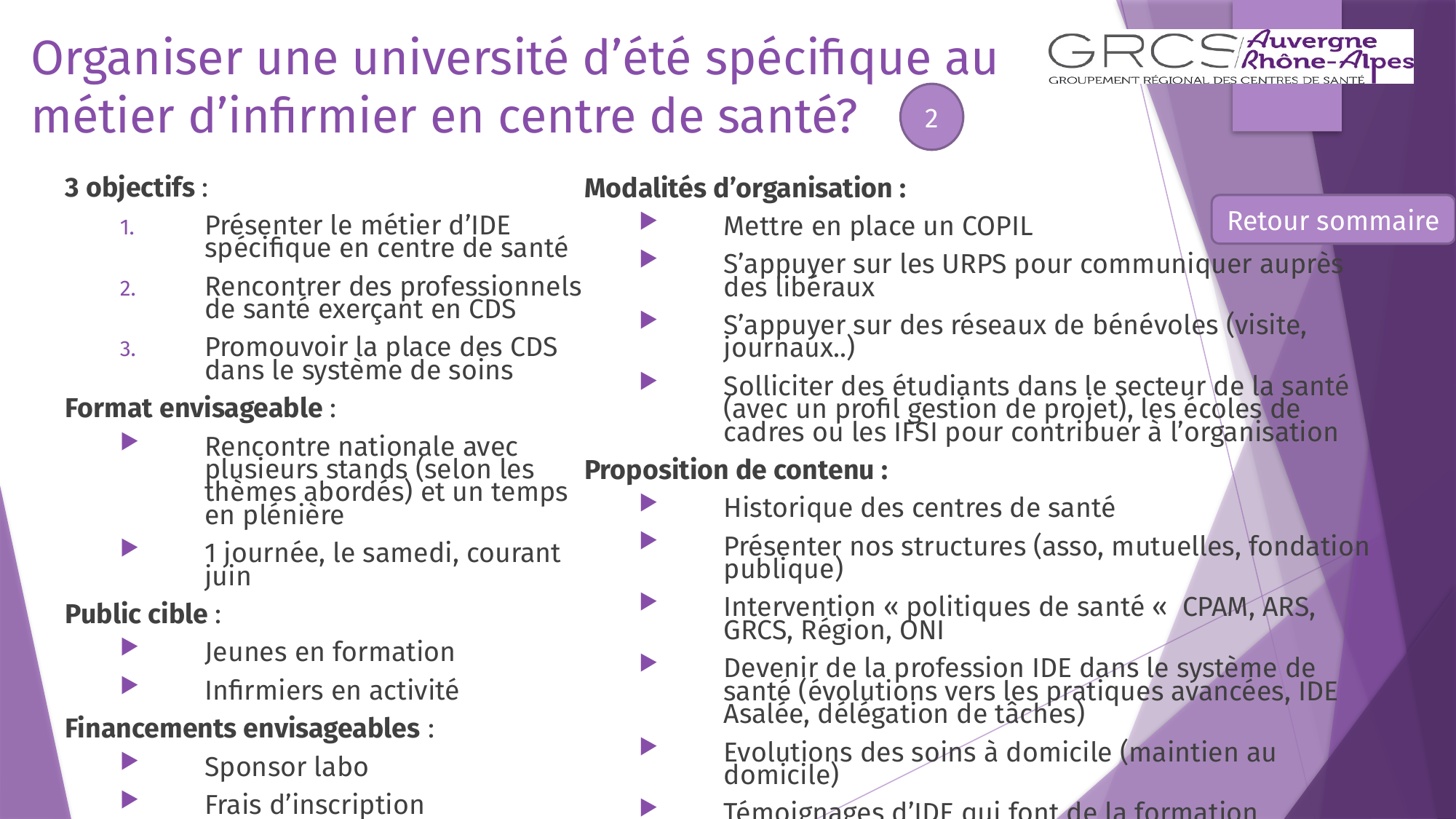

Organiser une université d’été spécifique au métier d’infirmier en centre de santé?
2
3 objectifs :
Présenter le métier d’IDE spécifique en centre de santé
Rencontrer des professionnels de santé exerçant en CDS
Promouvoir la place des CDS dans le système de soins
Format envisageable :
Rencontre nationale avec plusieurs stands (selon les thèmes abordés) et un temps en plénière
1 journée, le samedi, courant juin
Public cible :
Jeunes en formation
Infirmiers en activité
Financements envisageables :
Sponsor labo
Frais d’inscription
Modalités d’organisation :
Mettre en place un COPIL
S’appuyer sur les URPS pour communiquer auprès des libéraux
S’appuyer sur des réseaux de bénévoles (visite, journaux..)
Solliciter des étudiants dans le secteur de la santé (avec un profil gestion de projet), les écoles de cadres ou les IFSI pour contribuer à l’organisation
Proposition de contenu :
Historique des centres de santé
Présenter nos structures (asso, mutuelles, fondation publique)
Intervention « politiques de santé «  CPAM, ARS, GRCS, Région, ONI
Devenir de la profession IDE dans le système de santé (évolutions vers les pratiques avancées, IDE Asalée, délégation de tâches)
Evolutions des soins à domicile (maintien au domicile)
Témoignages d’IDE qui font de la formation

Retour sommaire